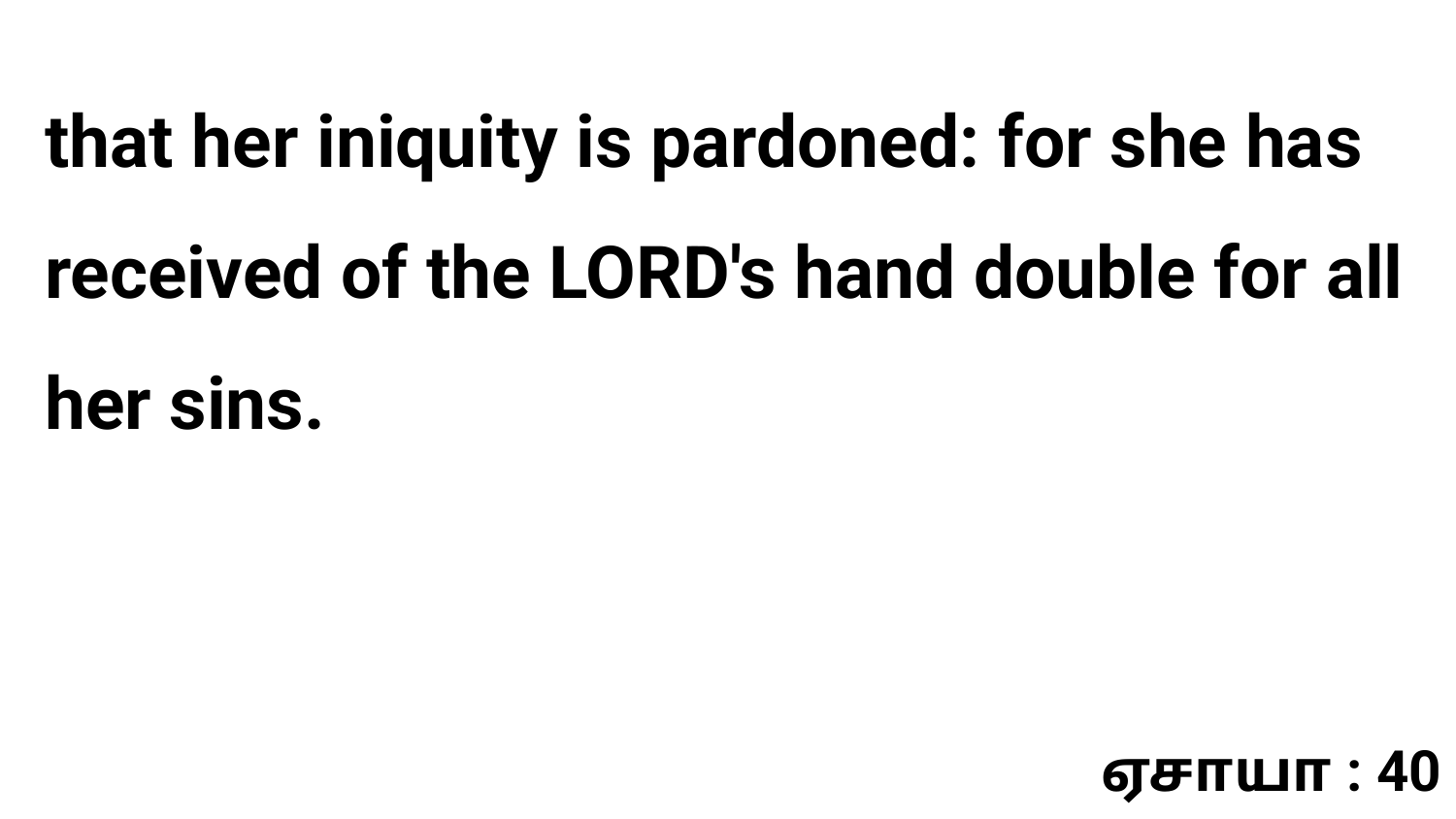

that her iniquity is pardoned: for she has received of the LORD's hand double for all her sins.
ஏசாயா : 40